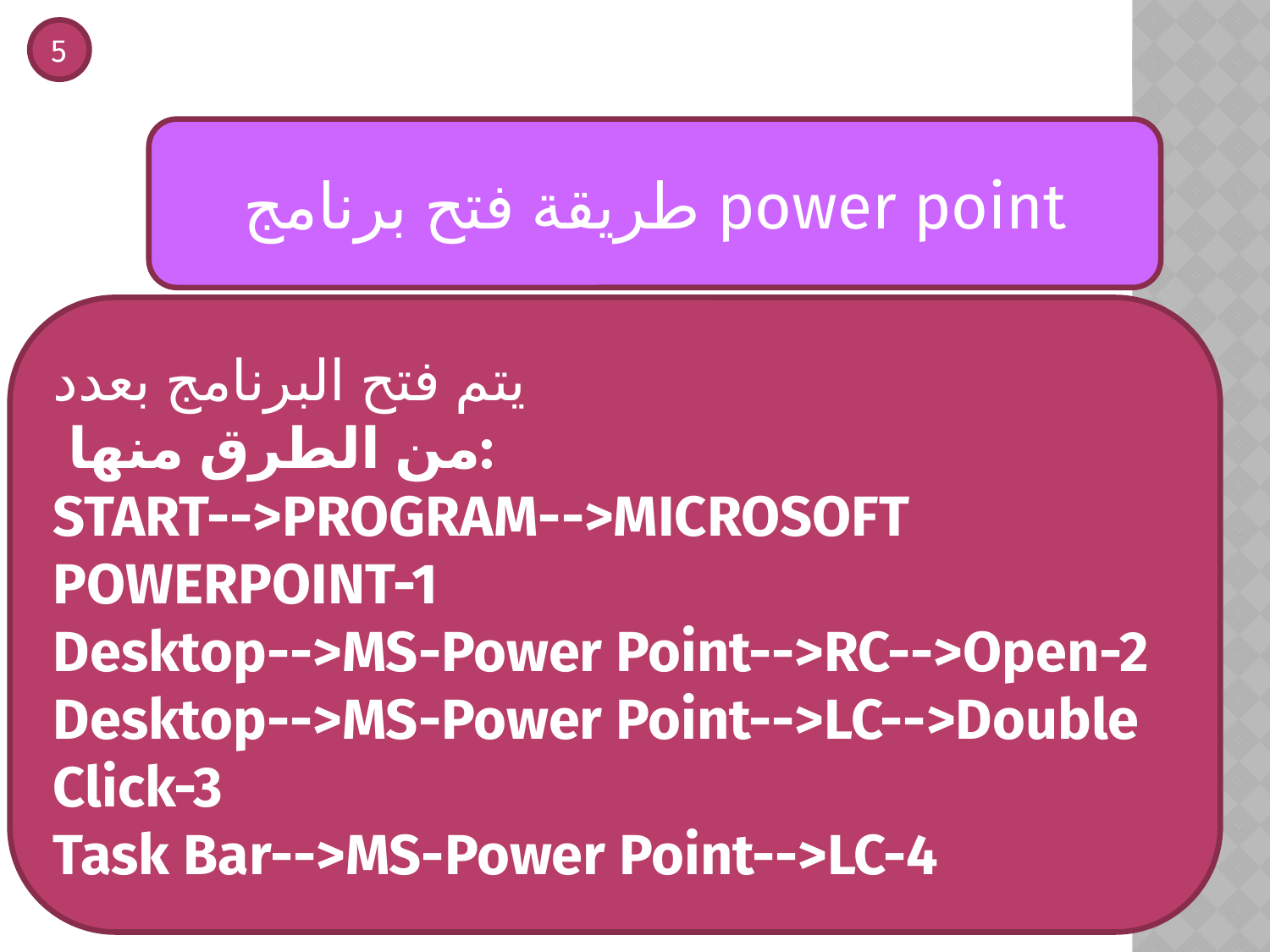

5
طريقة فتح برنامج power point

يتم فتح البرنامج بعدد
 من الطرق منها:
START-->PROGRAM-->MICROSOFT POWERPOINT-1
Desktop-->MS-Power Point-->RC-->Open-2
Desktop-->MS-Power Point-->LC-->Double Click-3
Task Bar-->MS-Power Point-->LC-4